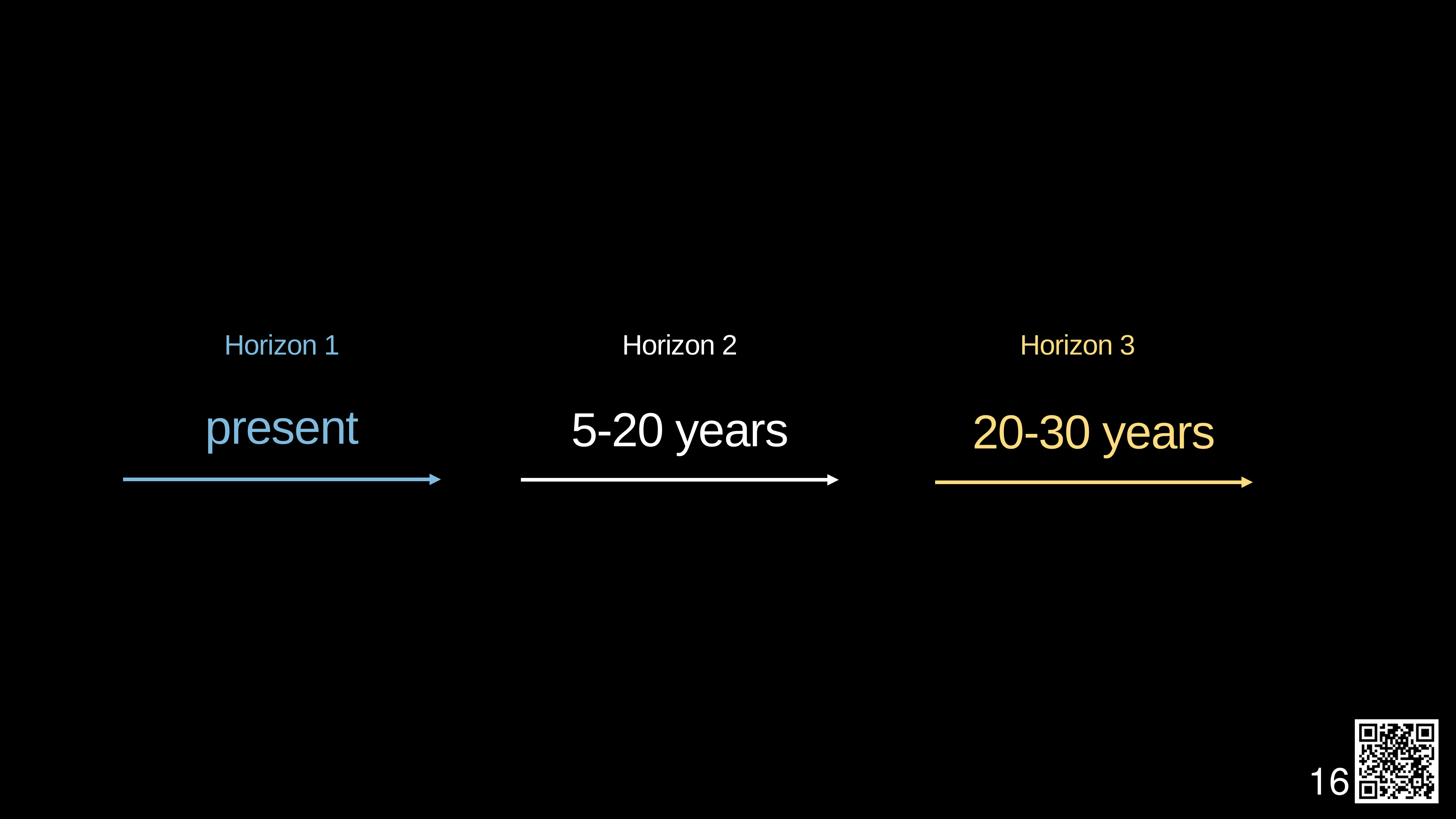

Horizon 1
Horizon 2
Horizon 3
present
5-20 years
20-30 years

16